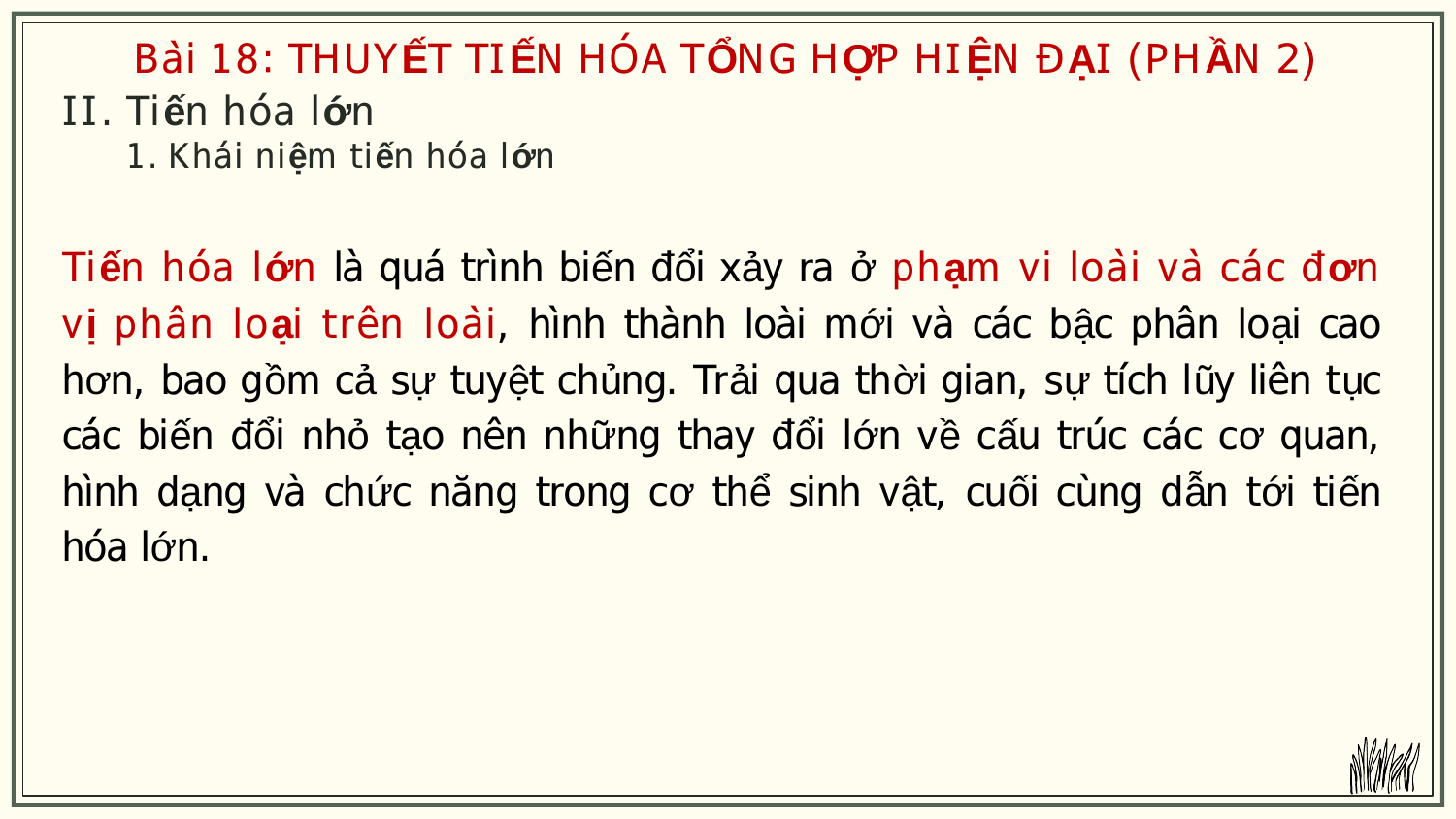

Bài 18: THUYẾT TIẾN HÓA TỔNG HỢP HIỆN ĐẠI (PHẦN 2)
II. Tiến hóa lớn
1. Khái niệm tiến hóa lớn
Tiến hóa lớn là quá trình biến đổi xảy ra ở phạm vi loài và các đơn vị phân loại trên loài, hình thành loài mới và các bậc phân loại cao hơn, bao gồm cả sự tuyệt chủng. Trải qua thời gian, sự tích lũy liên tục các biến đổi nhỏ tạo nên những thay đổi lớn về cấu trúc các cơ quan, hình dạng và chức năng trong cơ thể sinh vật, cuối cùng dẫn tới tiến hóa lớn.